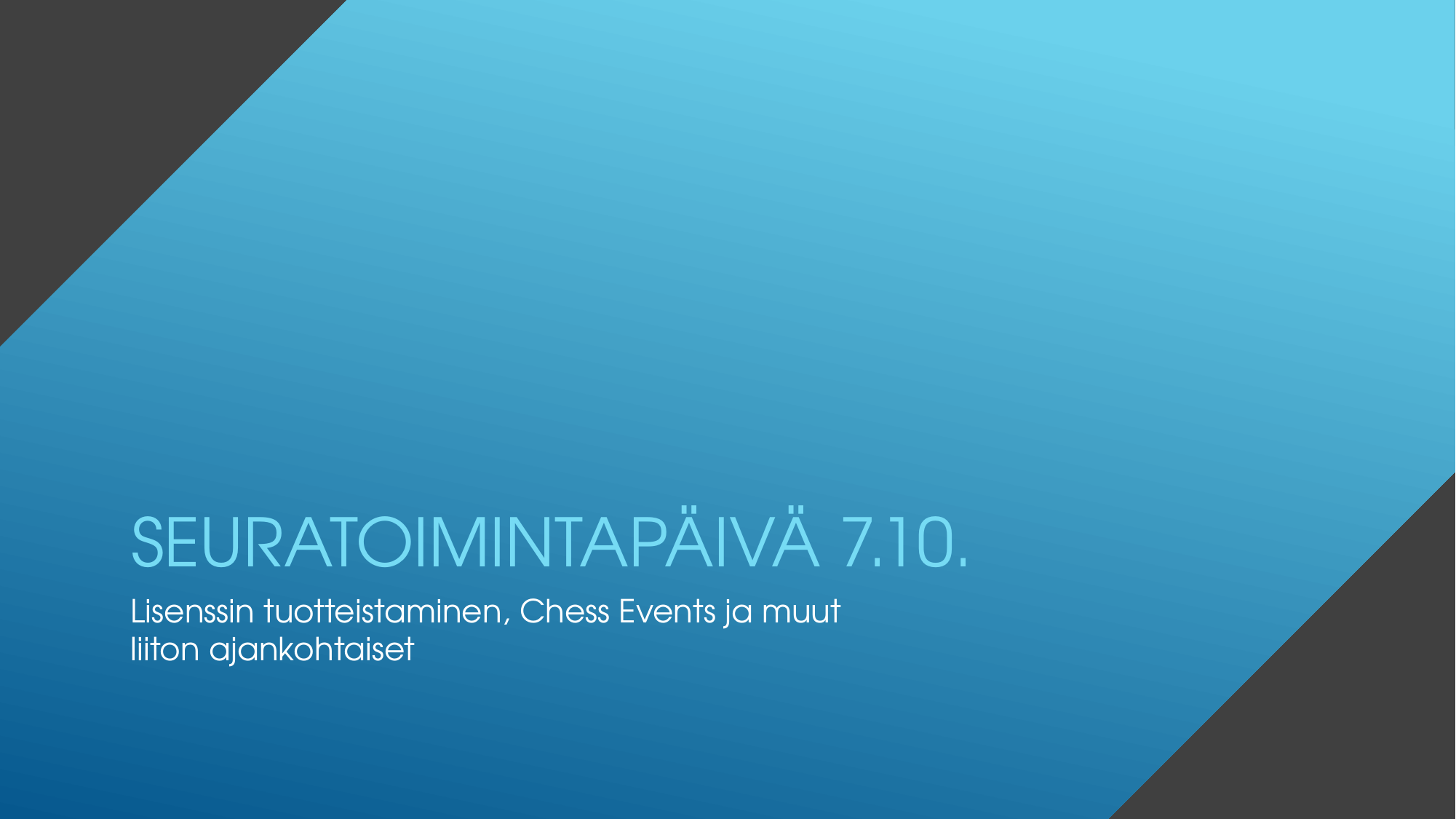

# Seuratoimintapäivä 7.10.
Lisenssin tuotteistaminen, Chess Events ja muut liiton ajankohtaiset